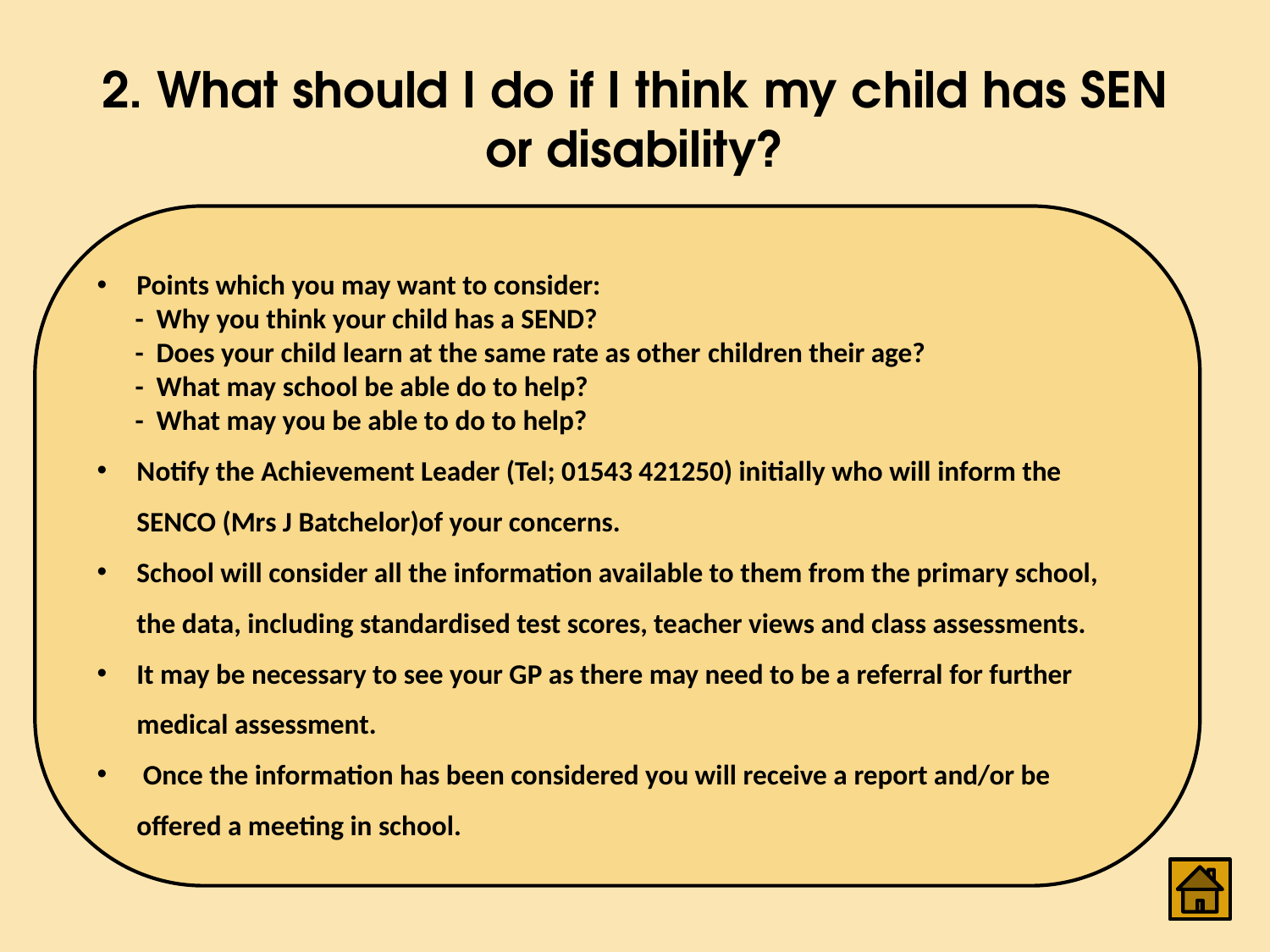

# 2. What should I do if I think my child has SEN or disability?
Points which you may want to consider:
      -  Why you think your child has a SEND?
      -  Does your child learn at the same rate as other children their age?
      -  What may school be able do to help?
      -  What may you be able to do to help?
Notify the Achievement Leader (Tel; 01543 421250) initially who will inform the SENCO (Mrs J Batchelor)of your concerns.
School will consider all the information available to them from the primary school, the data, including standardised test scores, teacher views and class assessments.
It may be necessary to see your GP as there may need to be a referral for further medical assessment.
 Once the information has been considered you will receive a report and/or be offered a meeting in school.